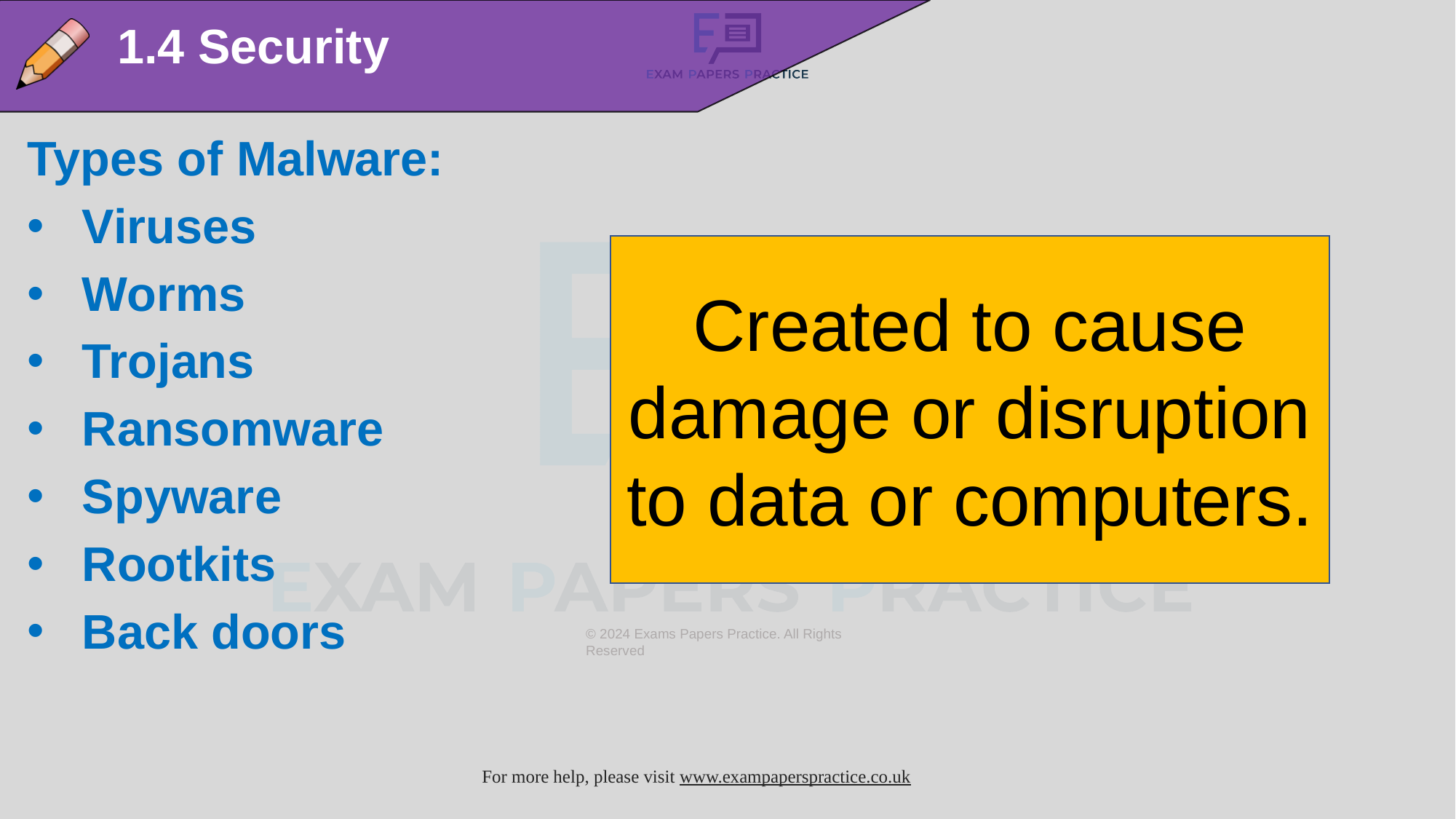

1.4 Security
Types of Malware:
Viruses
Worms
Trojans
Ransomware
Spyware
Rootkits
Back doors

Created to cause damage or disruption to data or computers.